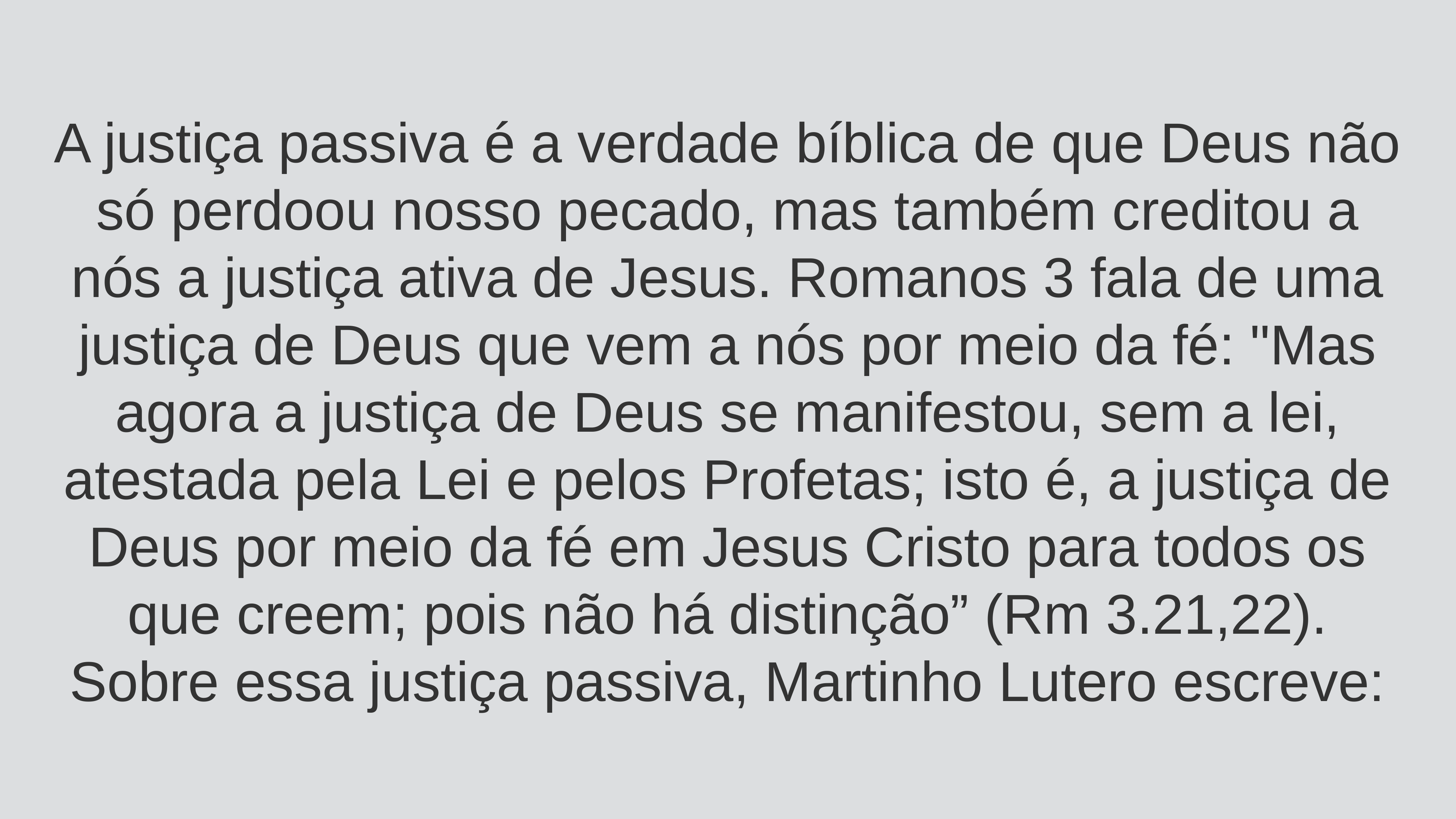

A justiça passiva é a verdade bíblica de que Deus não só perdoou nosso pecado, mas também creditou a nós a justiça ativa de Jesus. Romanos 3 fala de uma justiça de Deus que vem a nós por meio da fé: "Mas agora a justiça de Deus se manifestou, sem a lei, atestada pela Lei e pelos Profetas; isto é, a justiça de Deus por meio da fé em Jesus Cristo para todos os que creem; pois não há distinção” (Rm 3.21,22). Sobre essa justiça passiva, Martinho Lutero escreve: